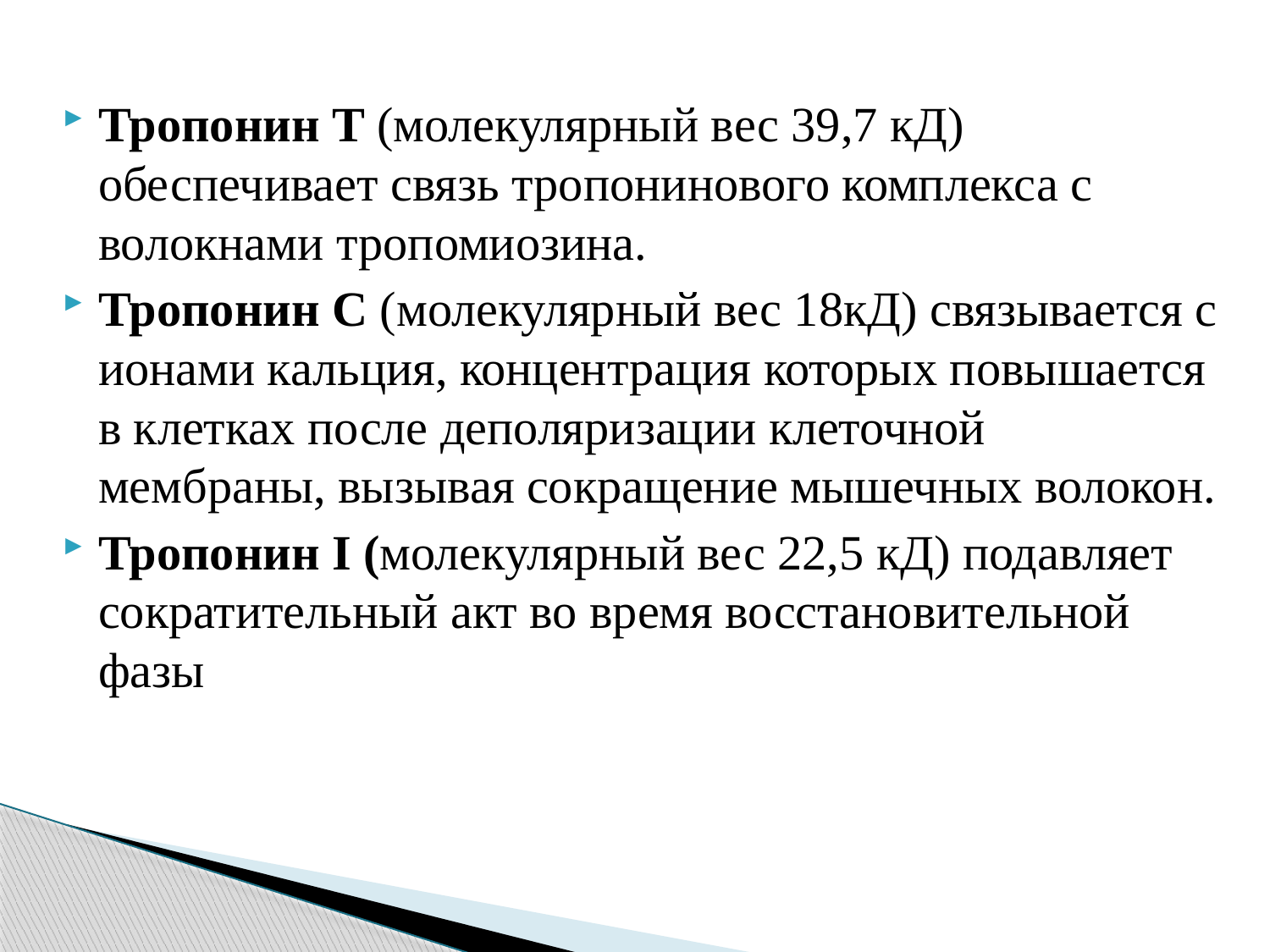

Тропонин Т (молекулярный вес 39,7 кД) обеспечивает связь тропонинового комплекса с волокнами тропомиозина.
Тропонин С (молекулярный вес 18кД) связывается с ионами кальция, концентрация которых повышается в клетках после деполяризации клеточной мембраны, вызывая сокращение мышечных волокон.
Тропонин I (молекулярный вес 22,5 кД) подавляет сократительный акт во время восстановительной фазы